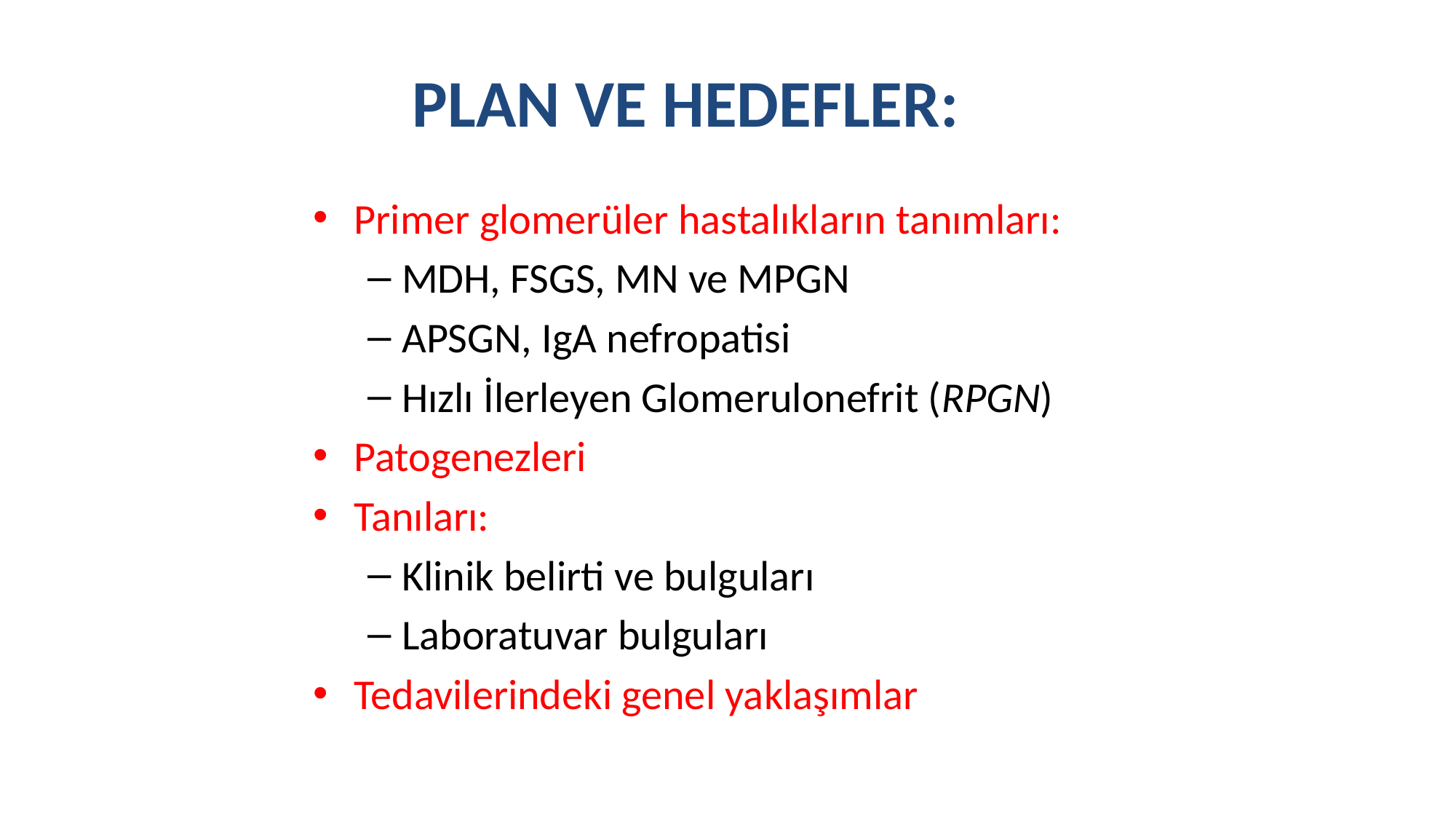

# PLAN VE HEDEFLER:
Primer glomerüler hastalıkların tanımları:
MDH, FSGS, MN ve MPGN
APSGN, IgA nefropatisi
Hızlı İlerleyen Glomerulonefrit (RPGN)
Patogenezleri
Tanıları:
Klinik belirti ve bulguları
Laboratuvar bulguları
Tedavilerindeki genel yaklaşımlar